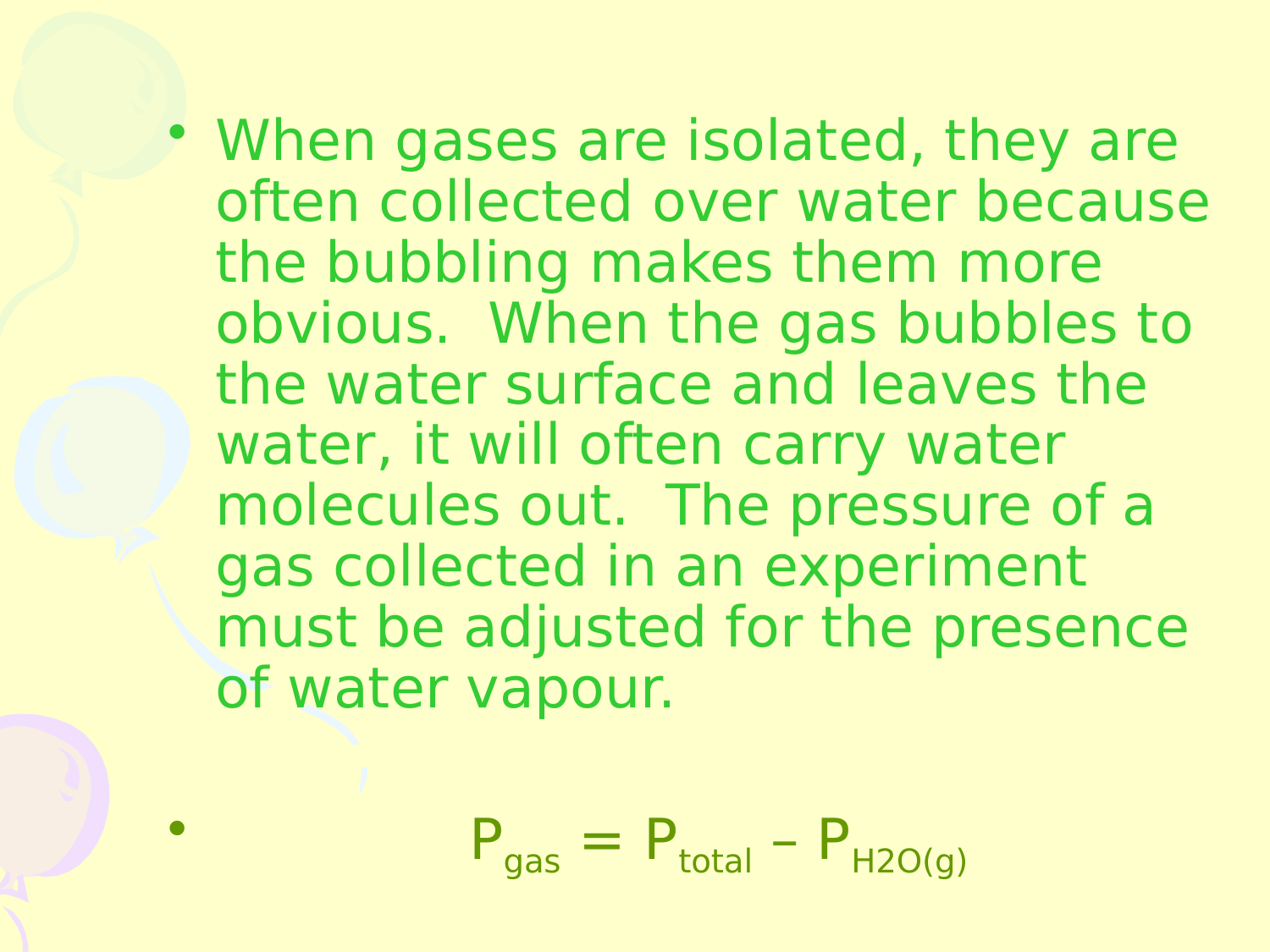

When gases are isolated, they are often collected over water because the bubbling makes them more obvious.  When the gas bubbles to the water surface and leaves the water, it will often carry water molecules out.  The pressure of a gas collected in an experiment must be adjusted for the presence of water vapour.

		Pgas = Ptotal – PH2O(g)